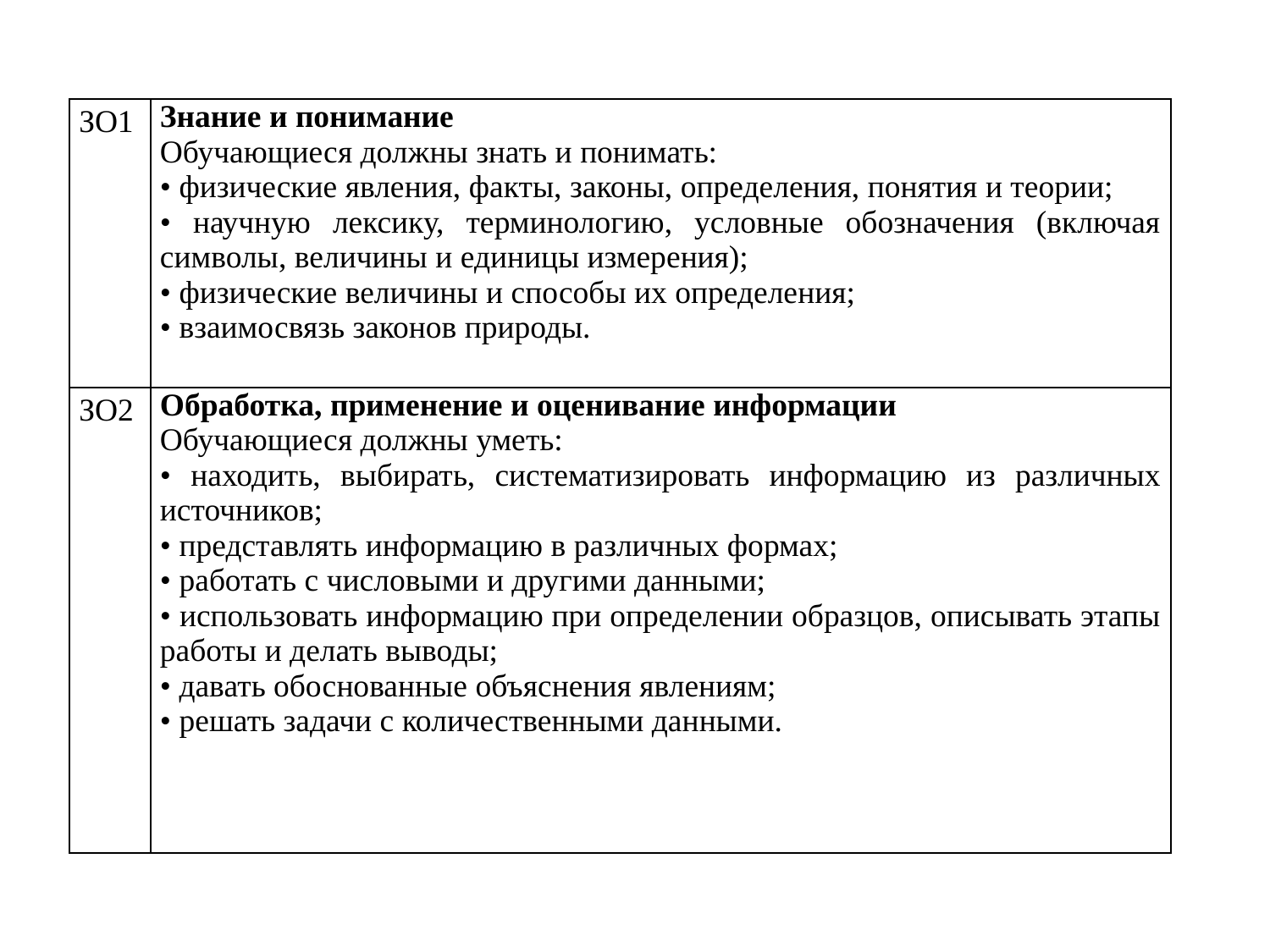

| ЗO1 | Знание и понимание Обучающиеся должны знать и понимать: • физические явления, факты, законы, определения, понятия и теории; • научную лексику, терминологию, условные обозначения (включая символы, величины и единицы измерения); • физические величины и способы их определения; • взаимосвязь законов природы. |
| --- | --- |
| ЗO2 | Обработка, применение и оценивание информации Обучающиеся должны уметь: • находить, выбирать, систематизировать информацию из различных источников; • представлять информацию в различных формах; • работать с числовыми и другими данными; • использовать информацию при определении образцов, описывать этапы работы и делать выводы; • давать обоснованные объяснения явлениям; • решать задачи с количественными данными. |